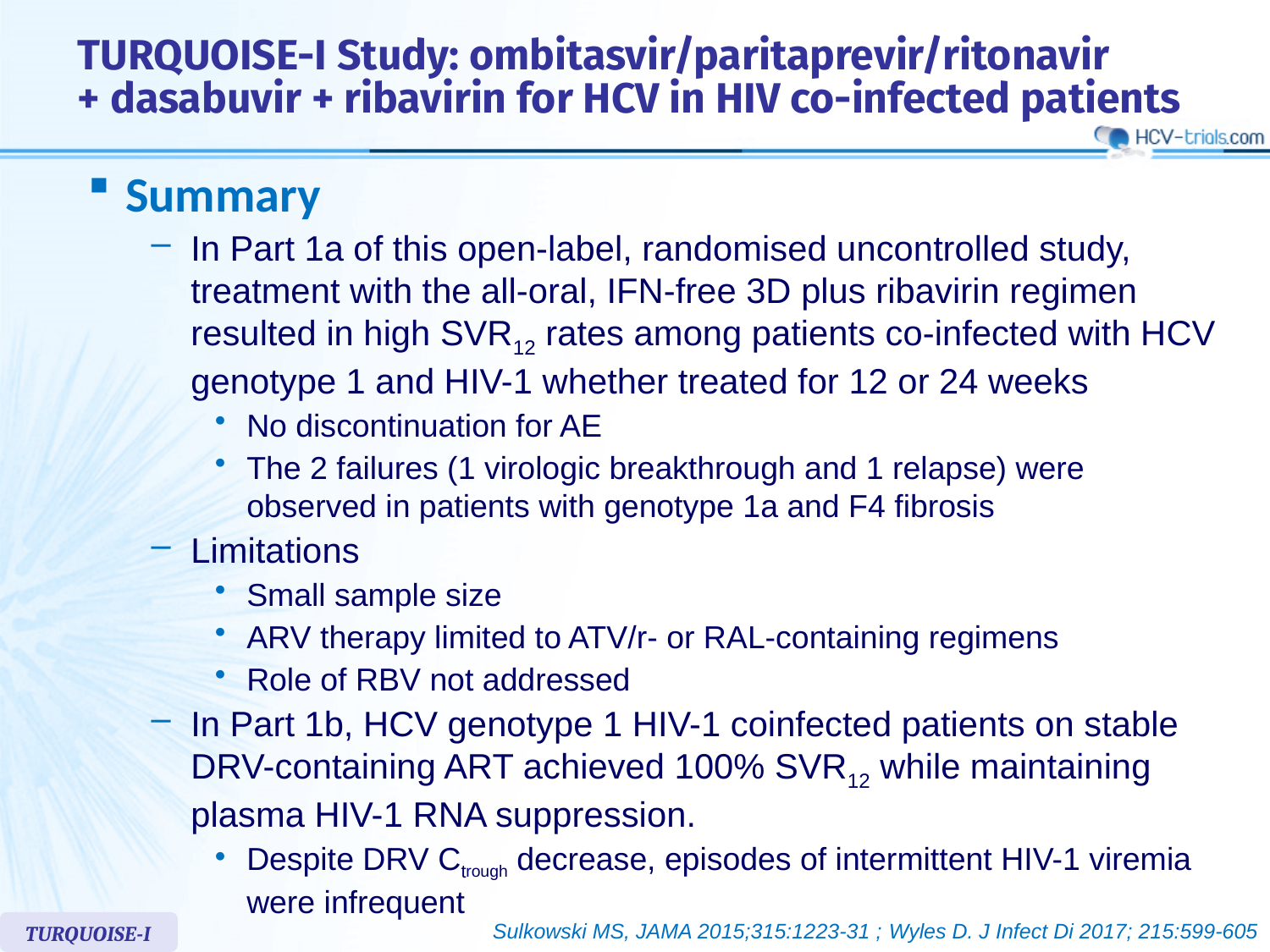

# TURQUOISE-I Study: ombitasvir/paritaprevir/ritonavir + dasabuvir + ribavirin for HCV in HIV co-infected patients
Summary
In Part 1a of this open-label, randomised uncontrolled study, treatment with the all-oral, IFN-free 3D plus ribavirin regimen resulted in high SVR12 rates among patients co-infected with HCV genotype 1 and HIV-1 whether treated for 12 or 24 weeks
No discontinuation for AE
The 2 failures (1 virologic breakthrough and 1 relapse) were observed in patients with genotype 1a and F4 fibrosis
Limitations
Small sample size
ARV therapy limited to ATV/r- or RAL-containing regimens
Role of RBV not addressed
In Part 1b, HCV genotype 1 HIV-1 coinfected patients on stable DRV-containing ART achieved 100% SVR12 while maintaining plasma HIV-1 RNA suppression.
Despite DRV Ctrough decrease, episodes of intermittent HIV-1 viremia were infrequent
Sulkowski MS, JAMA 2015;315:1223-31 ; Wyles D. J Infect Di 2017; 215:599-605

TURQUOISE-I